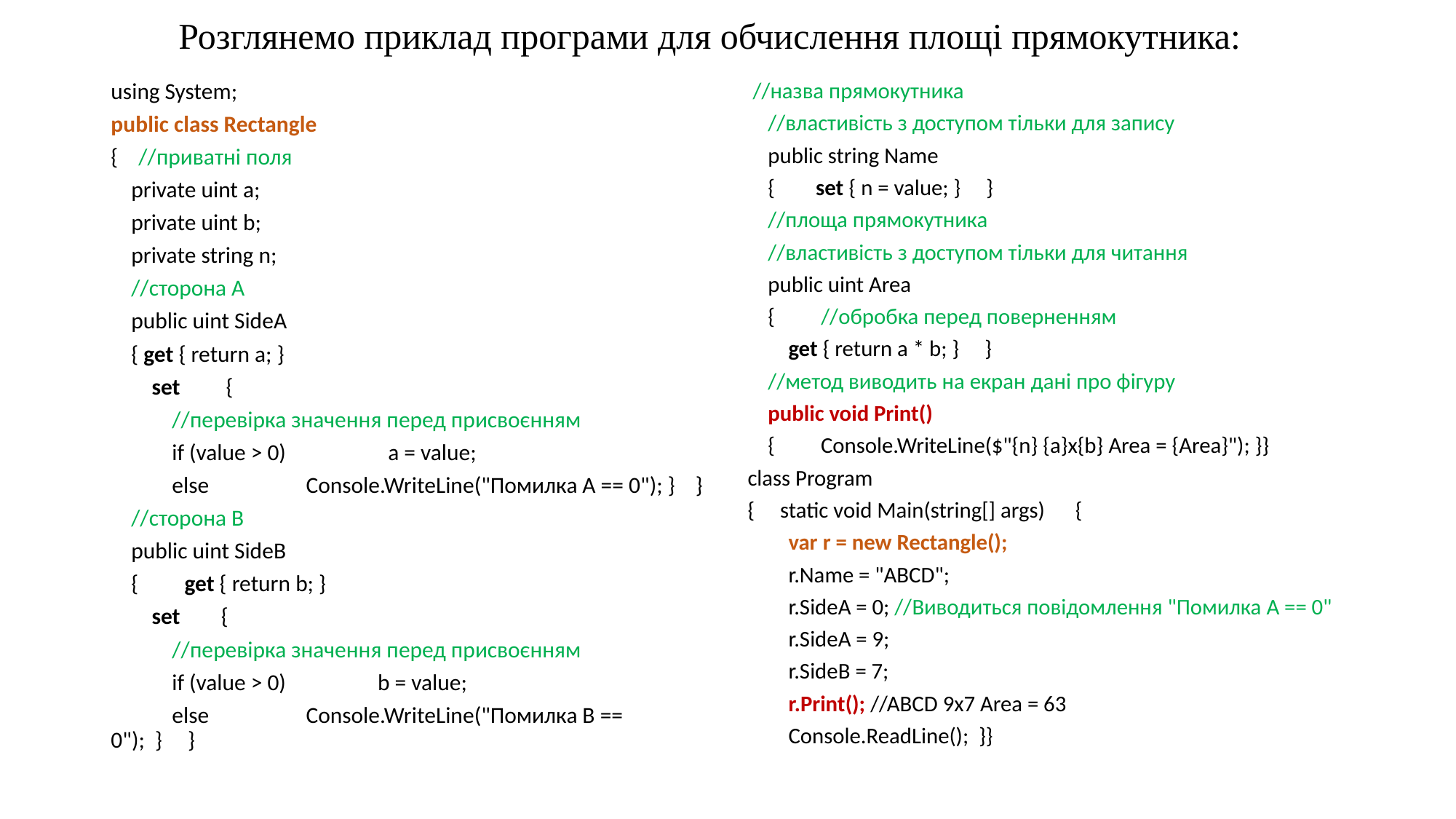

# Розглянемо приклад програми для обчислення площі прямокутника:
using System;
public class Rectangle
{    //приватні поля
    private uint a;
    private uint b;
    private string n;
    //сторона А
    public uint SideA
    { get { return a; }
        set         {
            //перевірка значення перед присвоєнням
            if (value > 0)                    a = value;
            else                   Console.WriteLine("Помилка А == 0"); }    }
    //сторона В
    public uint SideB
    {         get { return b; }
        set        {
            //перевірка значення перед присвоєнням
            if (value > 0)                  b = value;
            else                   Console.WriteLine("Помилка В == 0");  }     }

 //назва прямокутника
    //властивість з доступом тільки для запису
    public string Name
    {        set { n = value; }     }
    //площа прямокутника
    //властивість з доступом тільки для читання
    public uint Area
    {         //обробка перед поверненням
        get { return a * b; }     }
    //метод виводить на екран дані про фігуру
    public void Print()
    {         Console.WriteLine($"{n} {a}x{b} Area = {Area}"); }}
class Program
{     static void Main(string[] args)      {
        var r = new Rectangle();
        r.Name = "ABCD";
        r.SideA = 0; //Виводиться повідомлення "Помилка А == 0"
        r.SideA = 9;
        r.SideB = 7;
        r.Print(); //ABCD 9x7 Area = 63
        Console.ReadLine();  }}